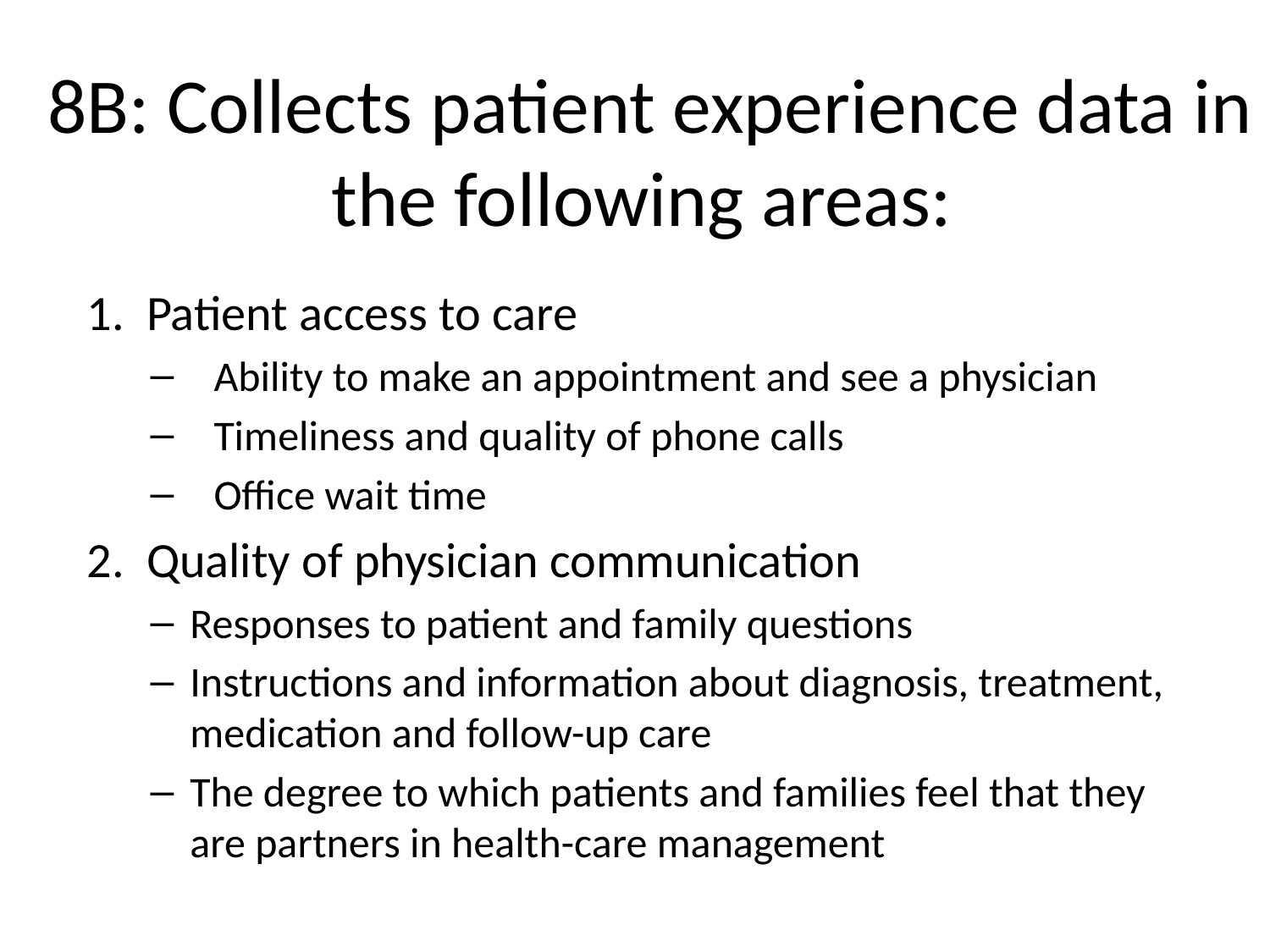

# 8B: Collects patient experience data in the following areas:
1.  Patient access to care
Ability to make an appointment and see a physician
Timeliness and quality of phone calls
Office wait time
2.  Quality of physician communication
Responses to patient and family questions
Instructions and information about diagnosis, treatment, medication and follow-up care
The degree to which patients and families feel that they are partners in health-care management